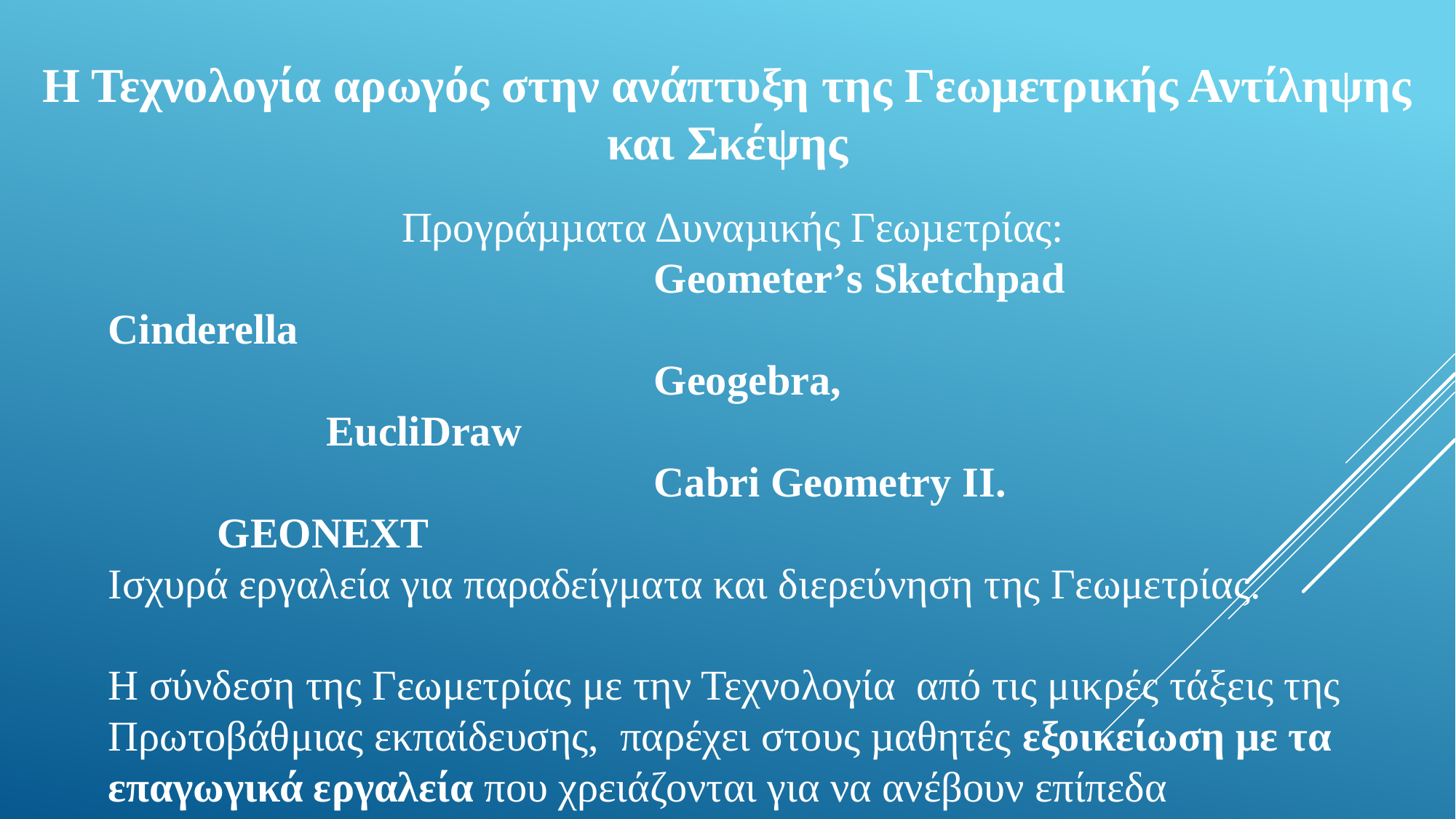

Η Τεχνολογία αρωγός στην ανάπτυξη της Γεωμετρικής Αντίληψης και Σκέψης
 Προγράµµατα Δυναµικής Γεωµετρίας:
					Geometer’s Sketchpad			Cinderella
					Geogebra,							EucliDraw
					Cabri Geometry II. 				GEONEXT
Ισχυρά εργαλεία για παραδείγματα και διερεύνηση της Γεωμετρίας.

Η σύνδεση της Γεωμετρίας με την Τεχνολογία  από τις μικρές τάξεις της Πρωτοβάθμιας εκπαίδευσης,  παρέχει στους µαθητές εξοικείωση με τα επαγωγικά εργαλεία που χρειάζονται για να ανέβουν επίπεδα Γεωμετρικής Σκέψης, πριν αντιμετωπίσουν τις παραγωγικές αποδείξεις.